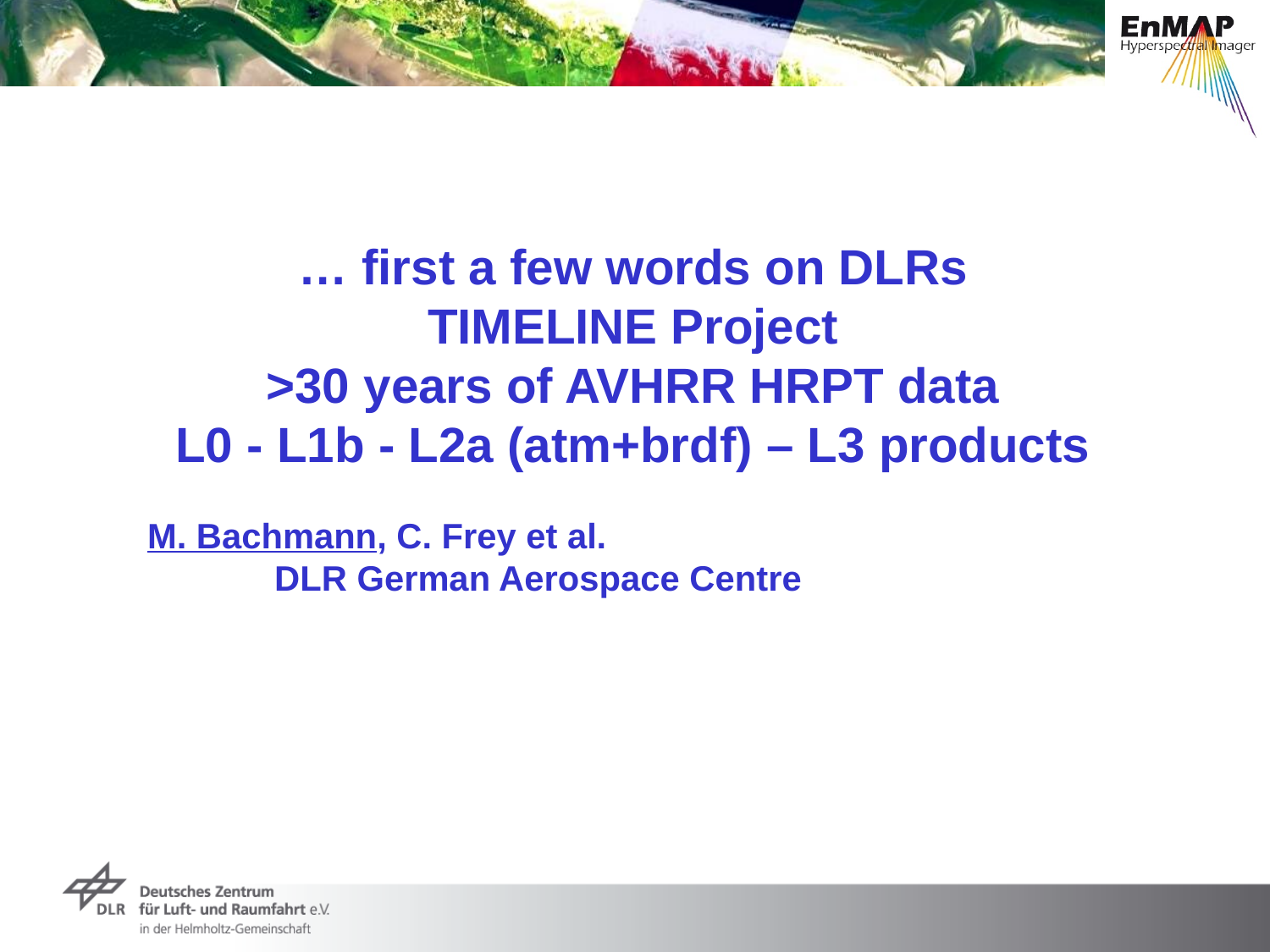

… first a few words on DLRs
TIMELINE Project
>30 years of AVHRR HRPT data
L0 - L1b - L2a (atm+brdf) – L3 products

M. Bachmann, C. Frey et al.
	DLR German Aerospace Centre